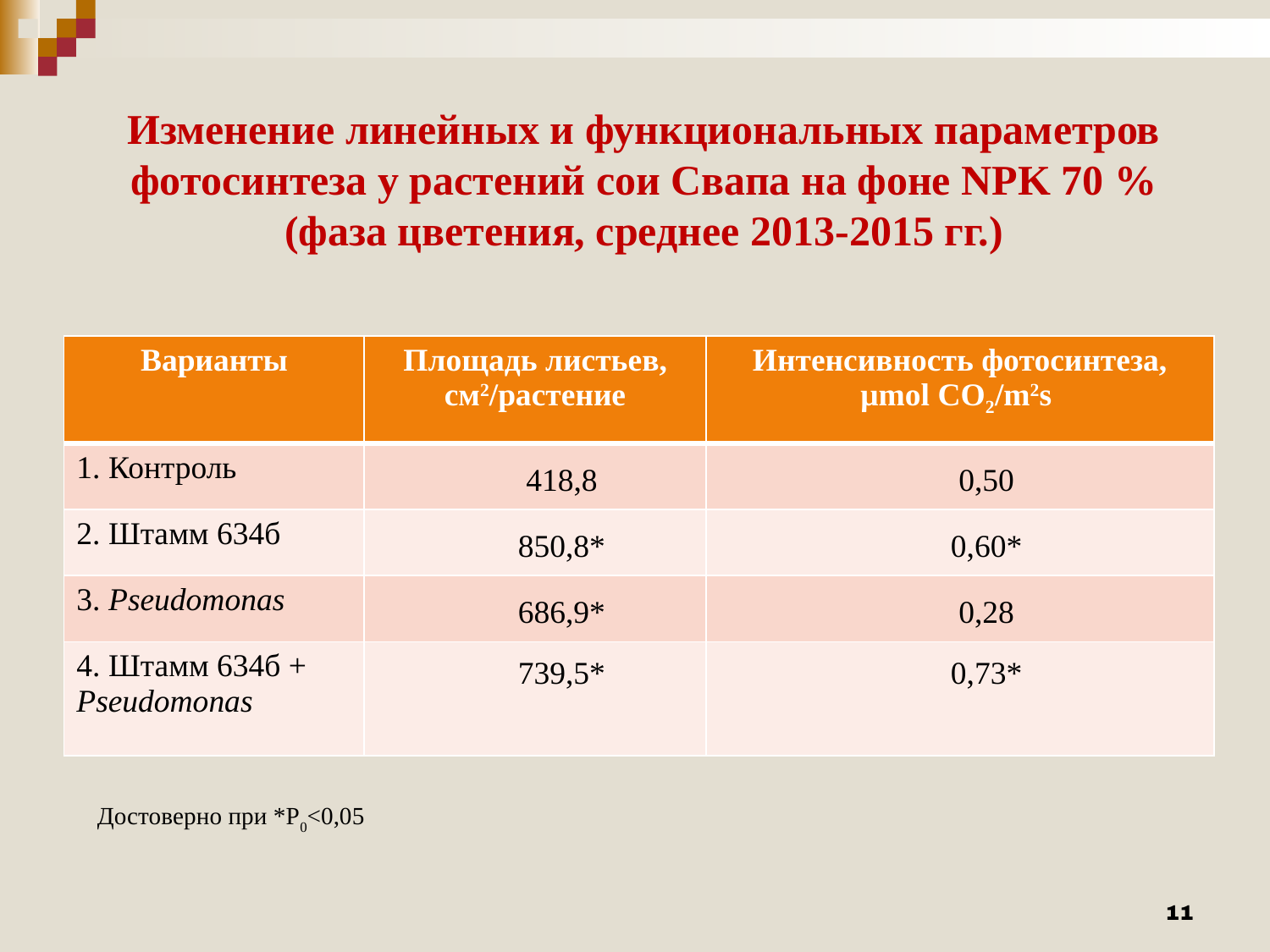

Изменение линейных и функциональных параметров фотосинтеза у растений сои Свапа на фоне NPK 70 % (фаза цветения, среднее 2013-2015 гг.)
| Варианты | Площадь листьев, см2/растение | Интенсивность фотосинтеза, μmol CO2/m2s |
| --- | --- | --- |
| 1. Контроль | 418,8 | 0,50 |
| 2. Штамм 634б | 850,8\* | 0,60\* |
| 3. Pseudomonas | 686,9\* | 0,28 |
| 4. Штамм 634б + Pseudomonas | 739,5\* | 0,73\* |
Достоверно при *Р0<0,05
11